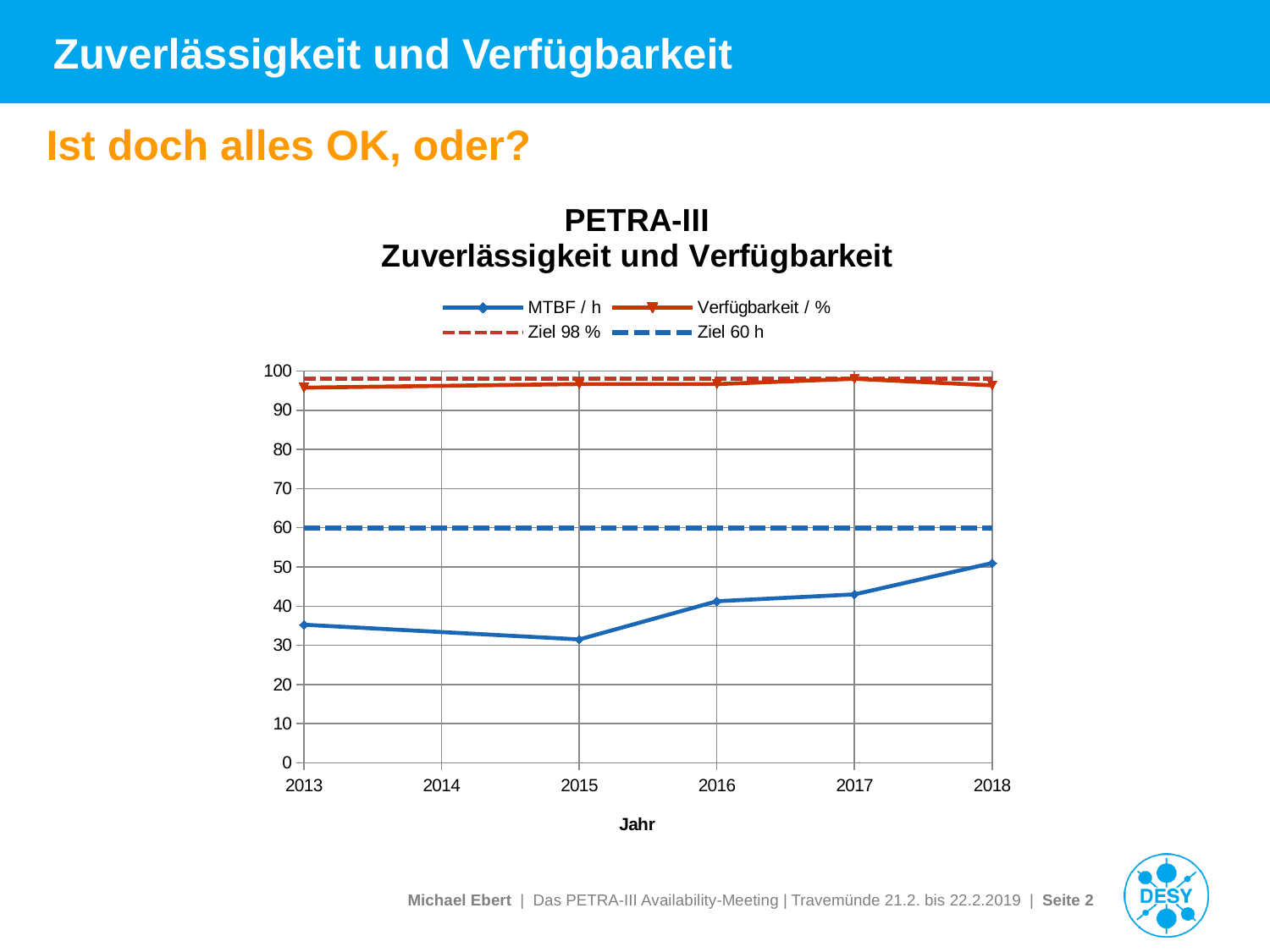

# Zuverlässigkeit und Verfügbarkeit
Ist doch alles OK, oder?

### Chart: PETRA-III
Zuverlässigkeit und Verfügbarkeit

| Category | MTBF / h | Verfügbarkeit / % | Ziel 98 % | Ziel 60 h |
|---|---|---|---|---|